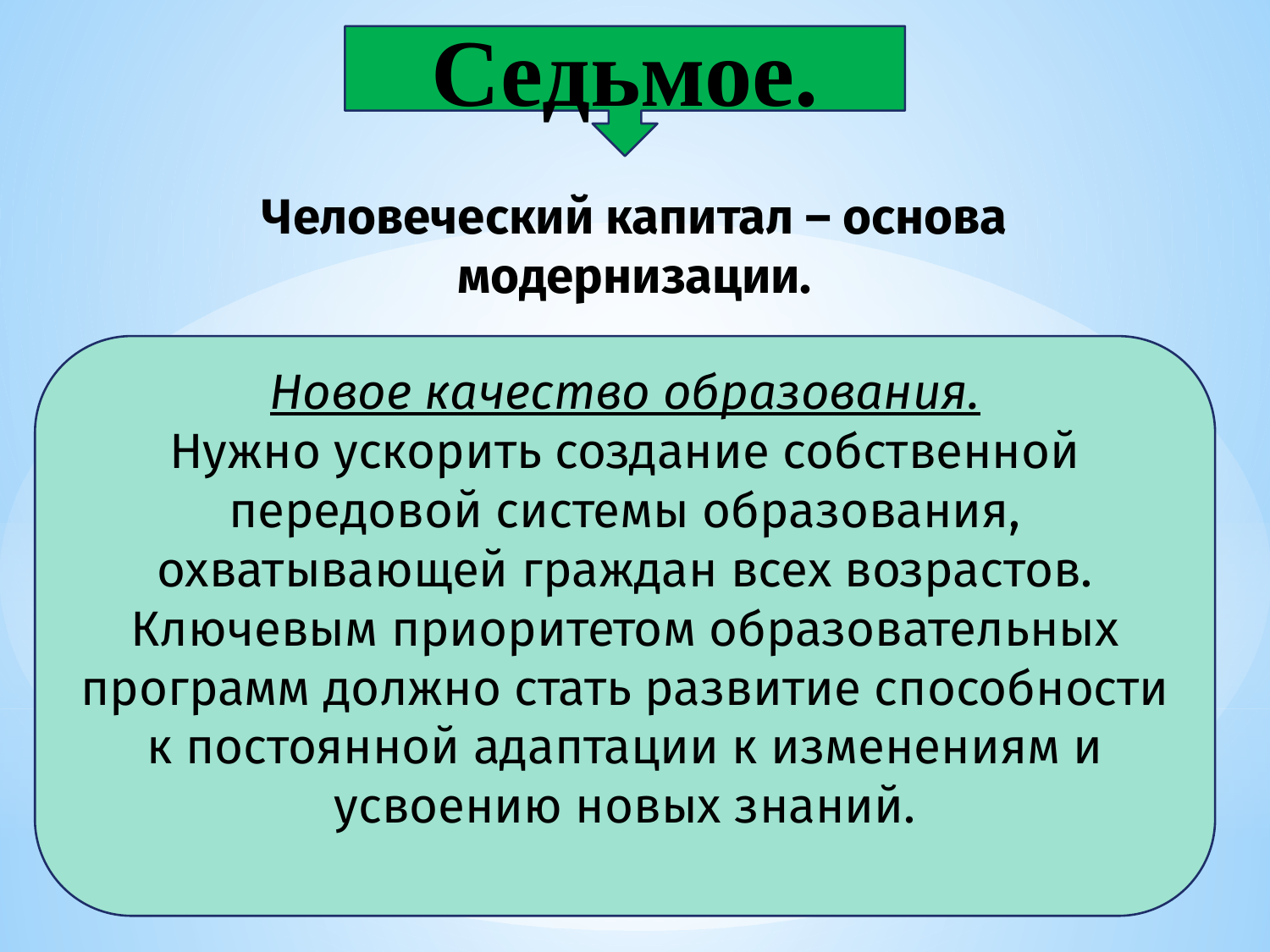

Седьмое.
Человеческий капитал – основа модернизации.
Новое качество образования.
Нужно ускорить создание собственной передовой системы образования, охватывающей граждан всех возрастов.
Ключевым приоритетом образовательных программ должно стать развитие способности к постоянной адаптации к изменениям и усвоению новых знаний.